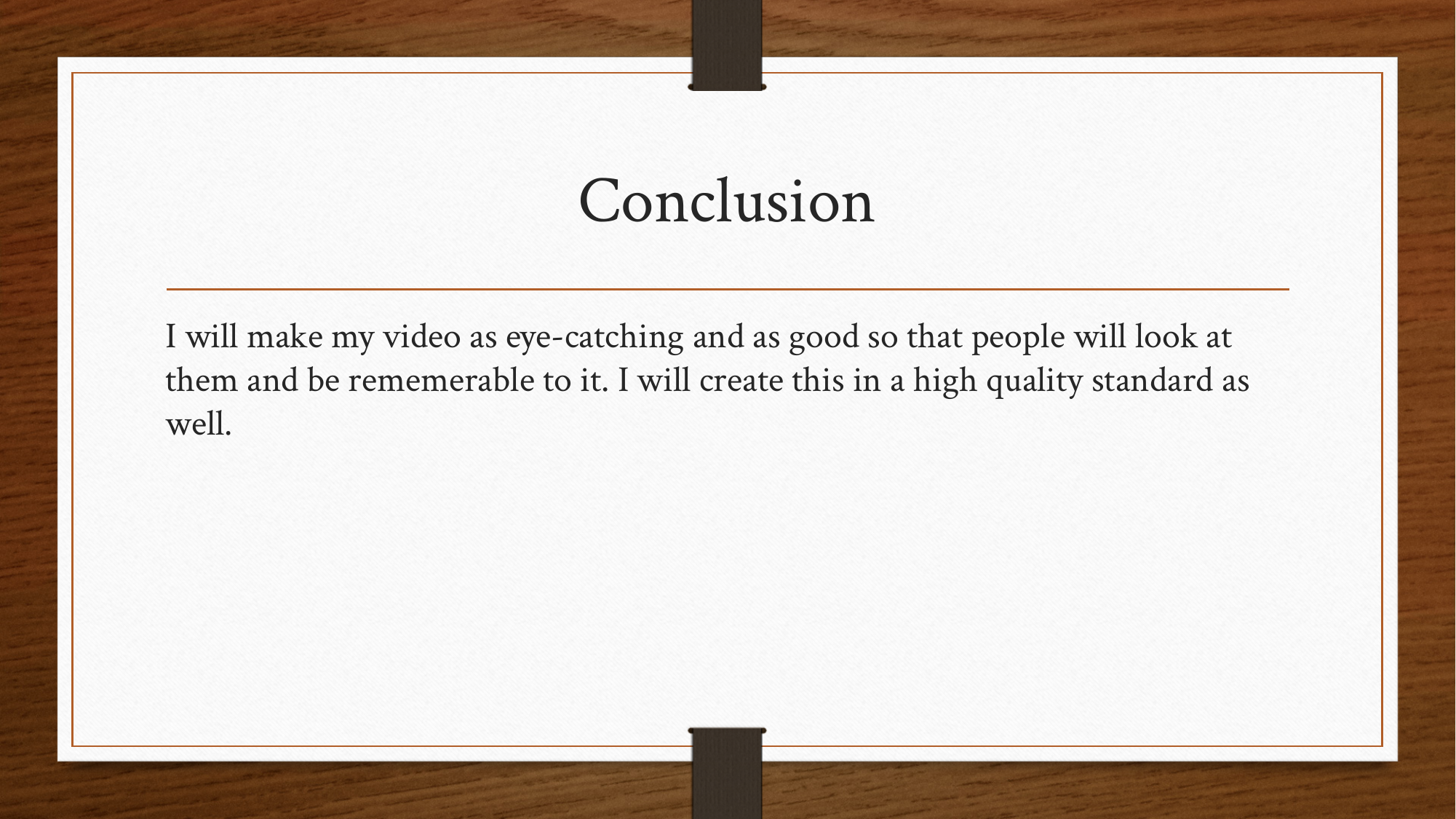

# Conclusion
I will make my video as eye-catching and as good so that people will look at them and be rememerable to it. I will create this in a high quality standard as well.